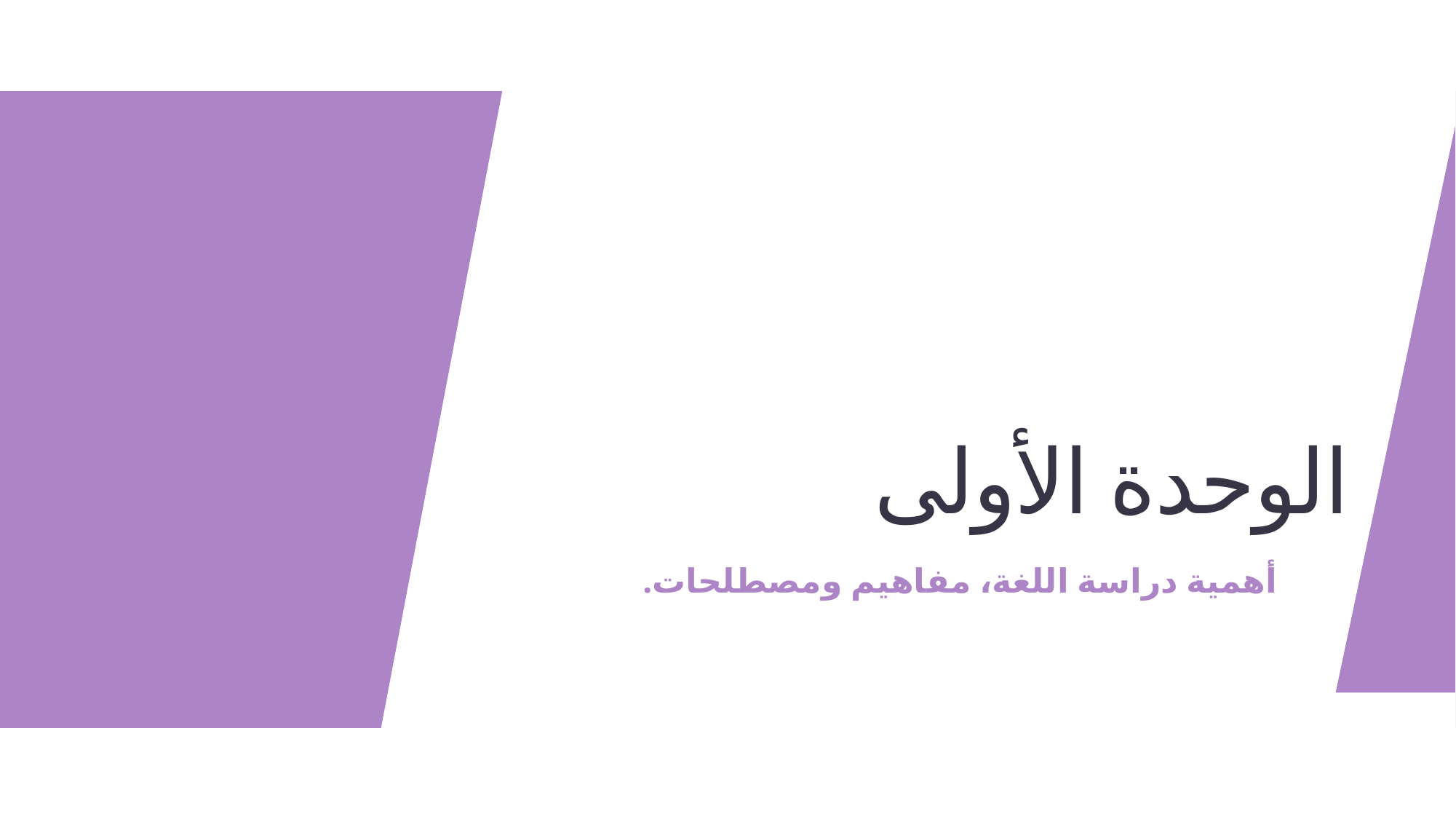

# الوحدة الأولى
أهمية دراسة اللغة، مفاهيم ومصطلحات.